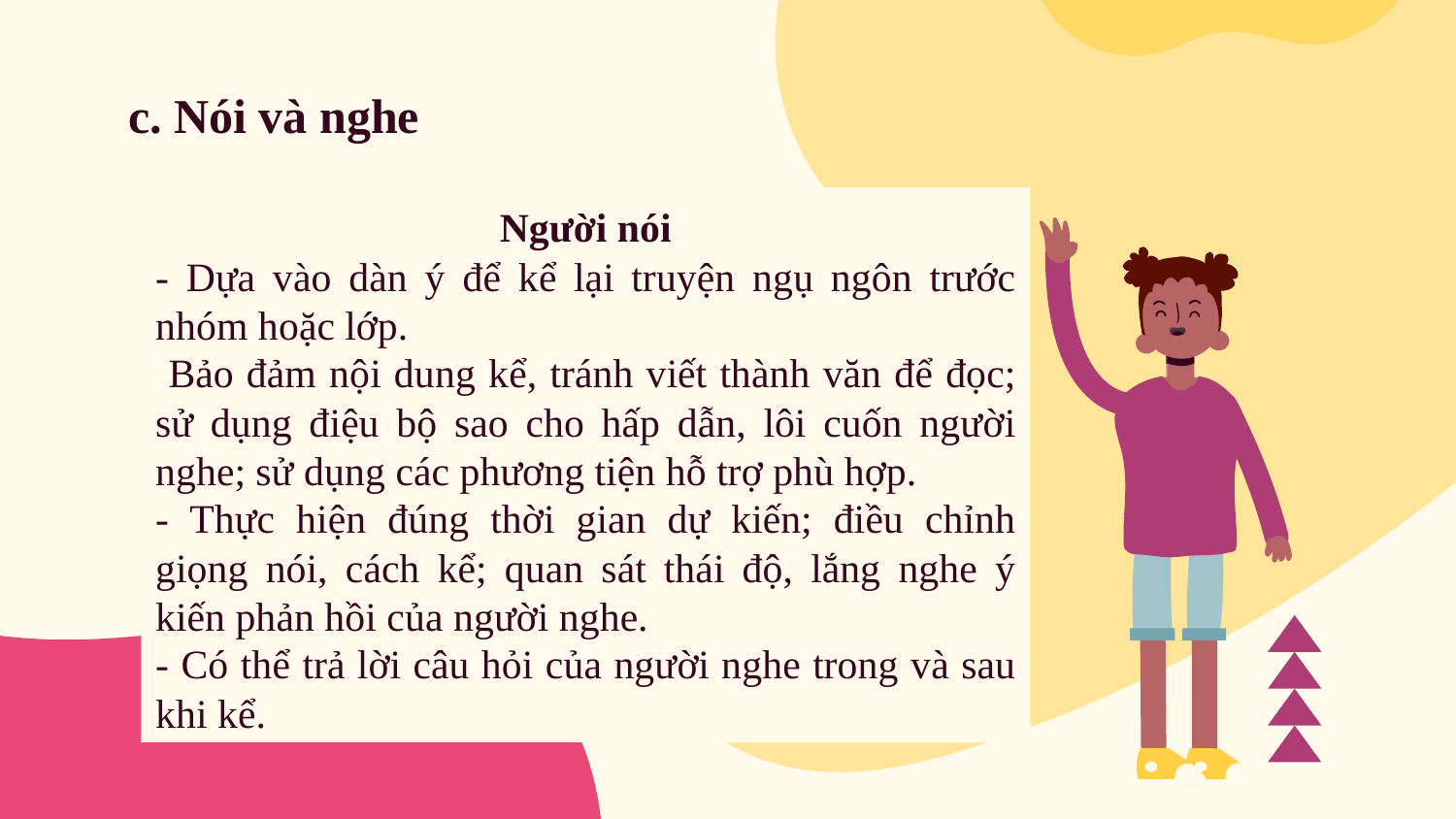

# c. Nói và nghe
Người nói
- Dựa vào dàn ý để kể lại truyện ngụ ngôn trước nhóm hoặc lớp.
 Bảo đảm nội dung kể, tránh viết thành văn để đọc; sử dụng điệu bộ sao cho hấp dẫn, lôi cuốn người nghe; sử dụng các phương tiện hỗ trợ phù hợp.
- Thực hiện đúng thời gian dự kiến; điều chỉnh giọng nói, cách kể; quan sát thái độ, lắng nghe ý kiến phản hồi của người nghe.
- Có thể trả lời câu hỏi của người nghe trong và sau khi kể.